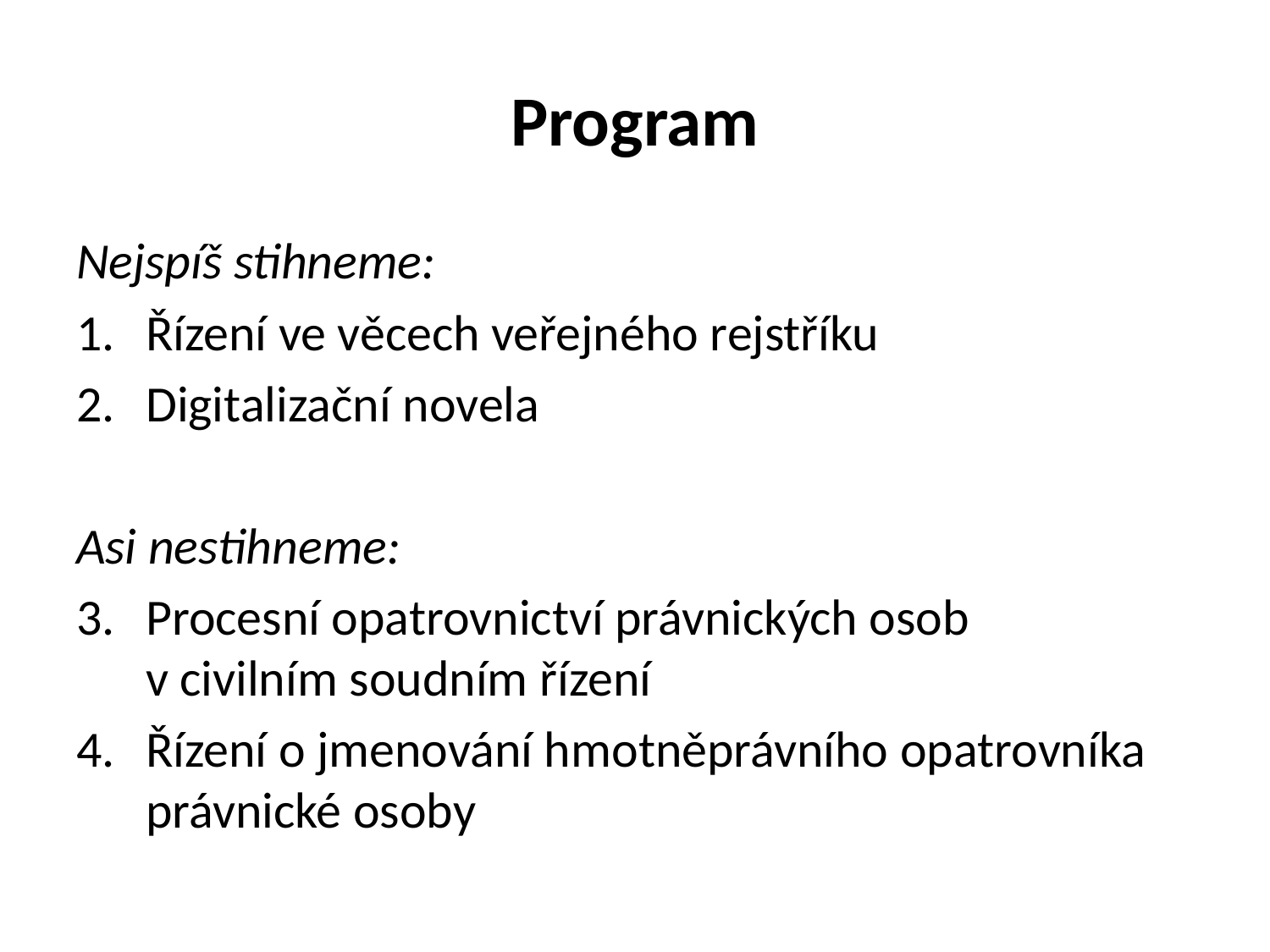

# Program
Nejspíš stihneme:
Řízení ve věcech veřejného rejstříku
Digitalizační novela

Asi nestihneme:
Procesní opatrovnictví právnických osob
v civilním soudním řízení
Řízení o jmenování hmotněprávního opatrovníka právnické osoby